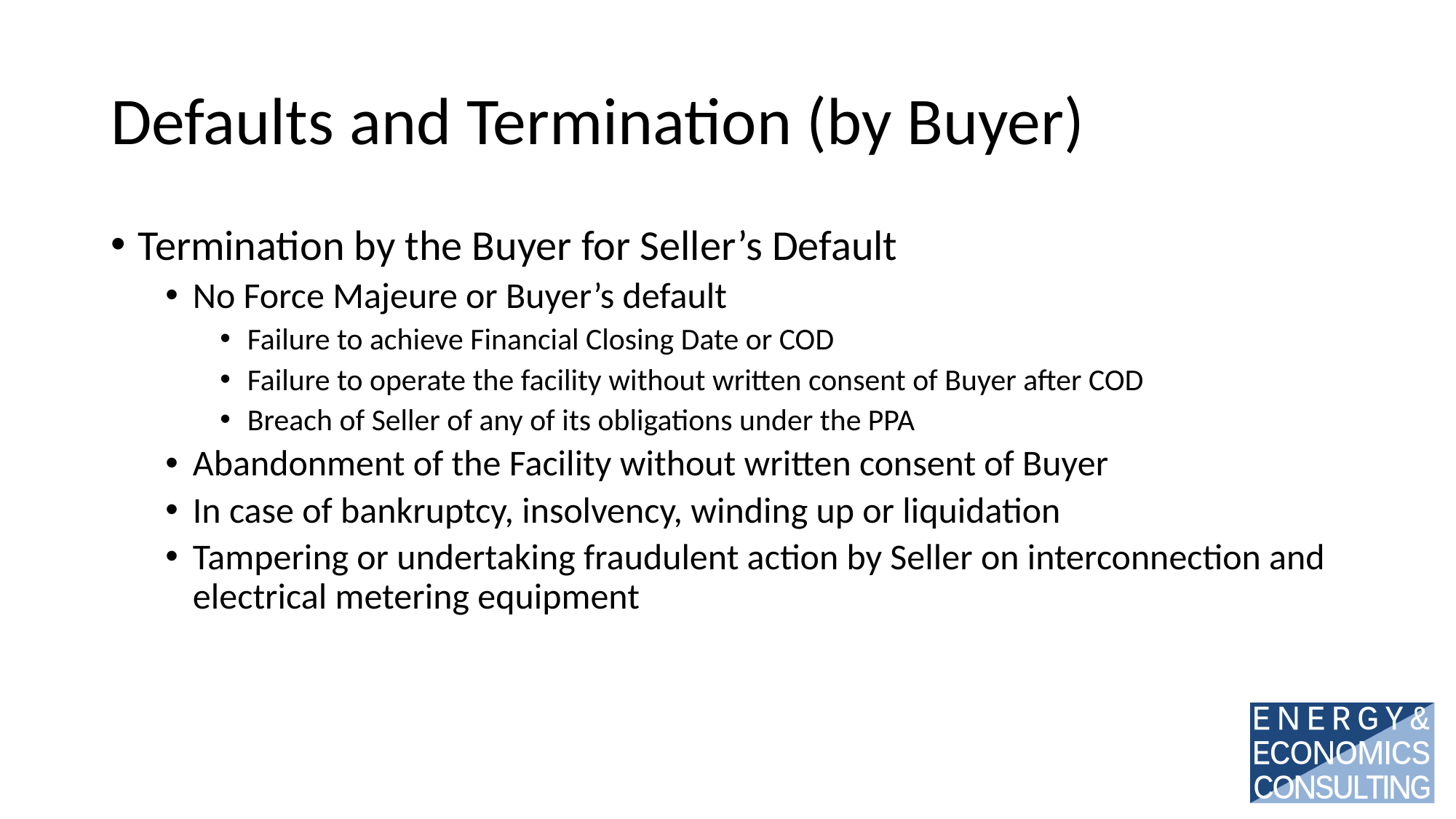

# Defaults and Termination (by Buyer)
Termination by the Buyer for Seller’s Default
No Force Majeure or Buyer’s default
Failure to achieve Financial Closing Date or COD
Failure to operate the facility without written consent of Buyer after COD
Breach of Seller of any of its obligations under the PPA
Abandonment of the Facility without written consent of Buyer
In case of bankruptcy, insolvency, winding up or liquidation
Tampering or undertaking fraudulent action by Seller on interconnection and electrical metering equipment